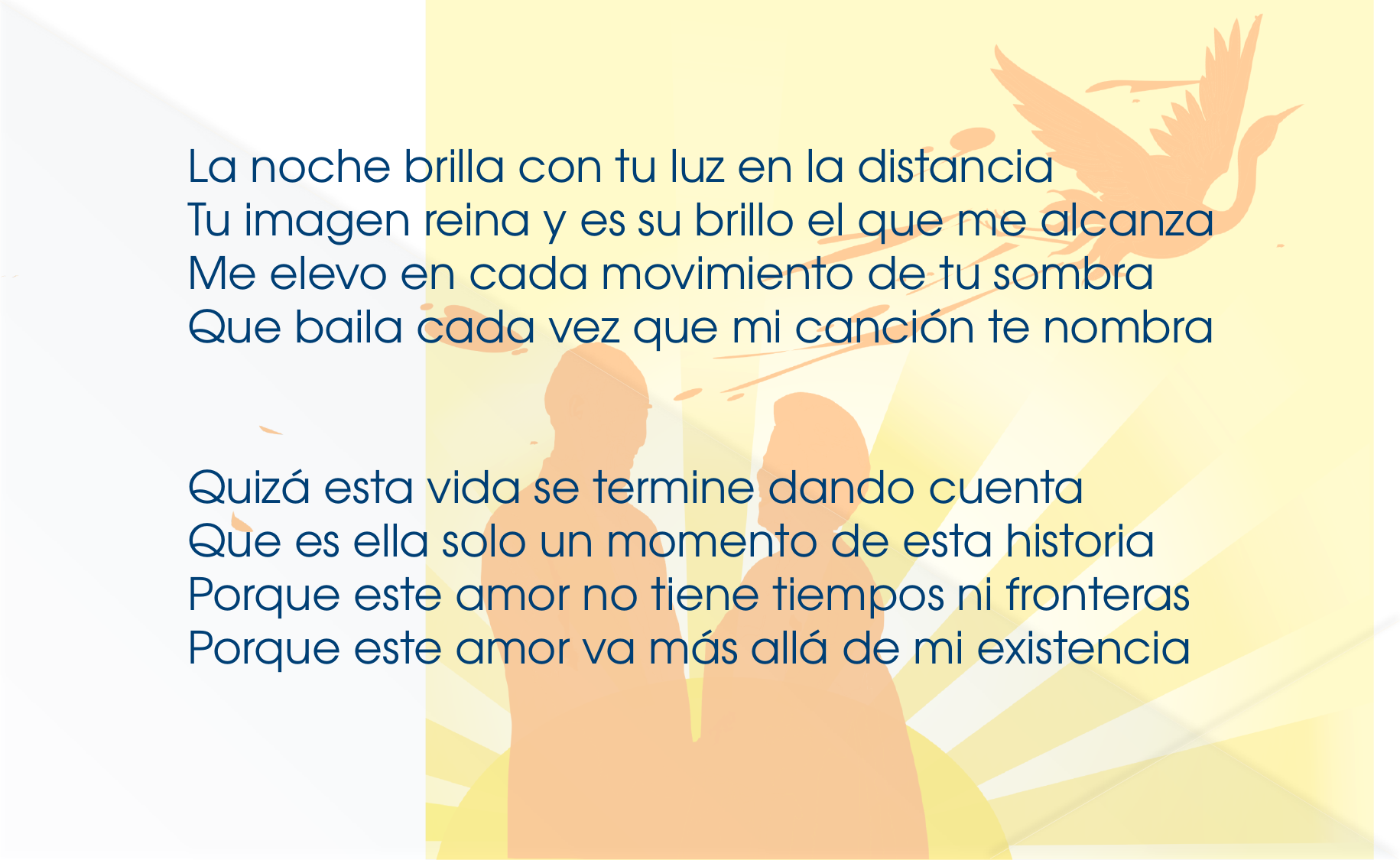

La noche brilla con tu luz en la distancia
Tu imagen reina y es su brillo el que me alcanza
Me elevo en cada movimiento de tu sombra
Que baila cada vez que mi canción te nombra

Quizá esta vida se termine dando cuenta
Que es ella solo un momento de esta historia
Porque este amor no tiene tiempos ni fronteras
Porque este amor va más allá de mi existencia